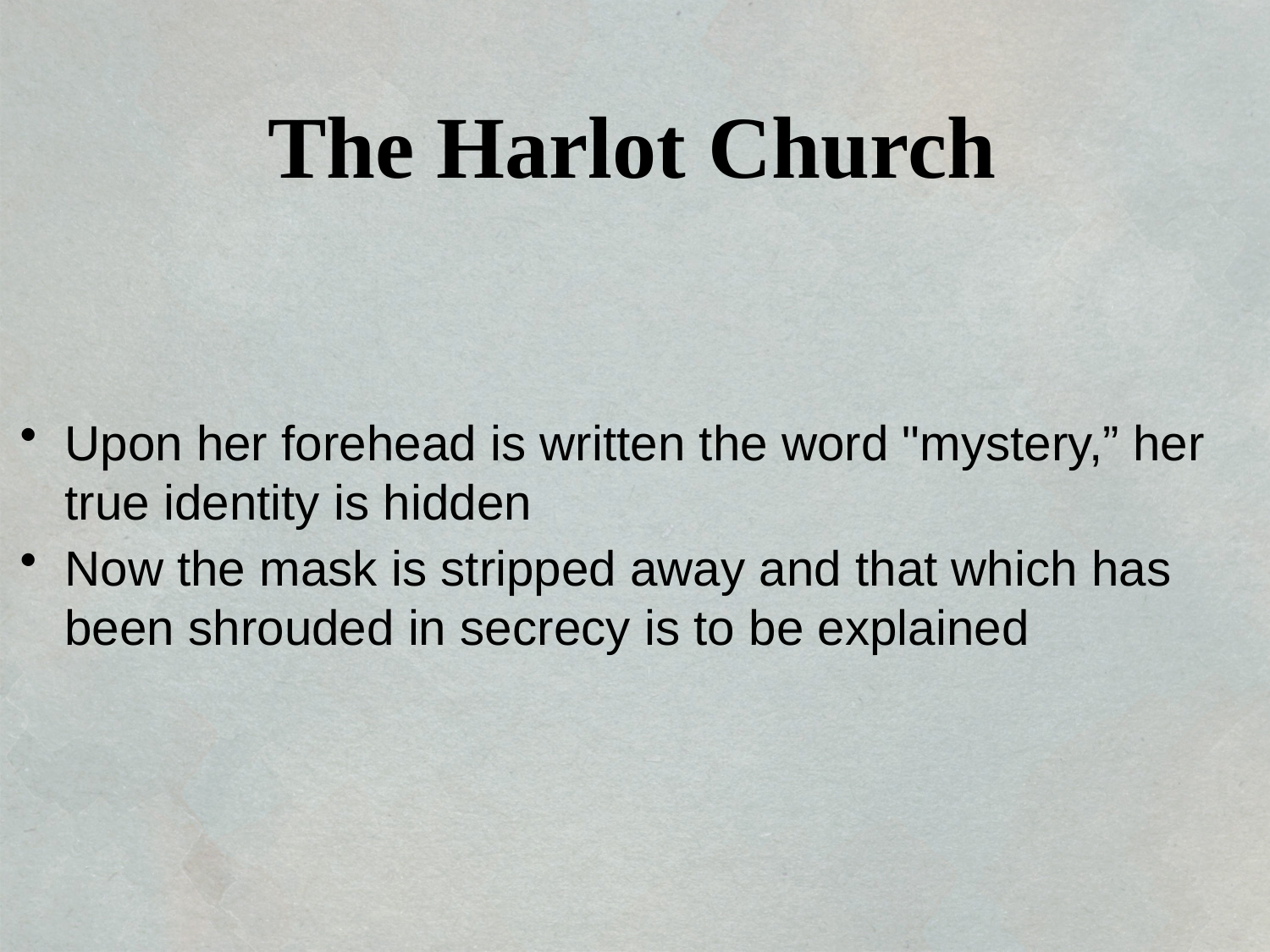

The Harlot Church
Upon her forehead is written the word "mystery,” her true identity is hidden
Now the mask is stripped away and that which has been shrouded in secrecy is to be explained